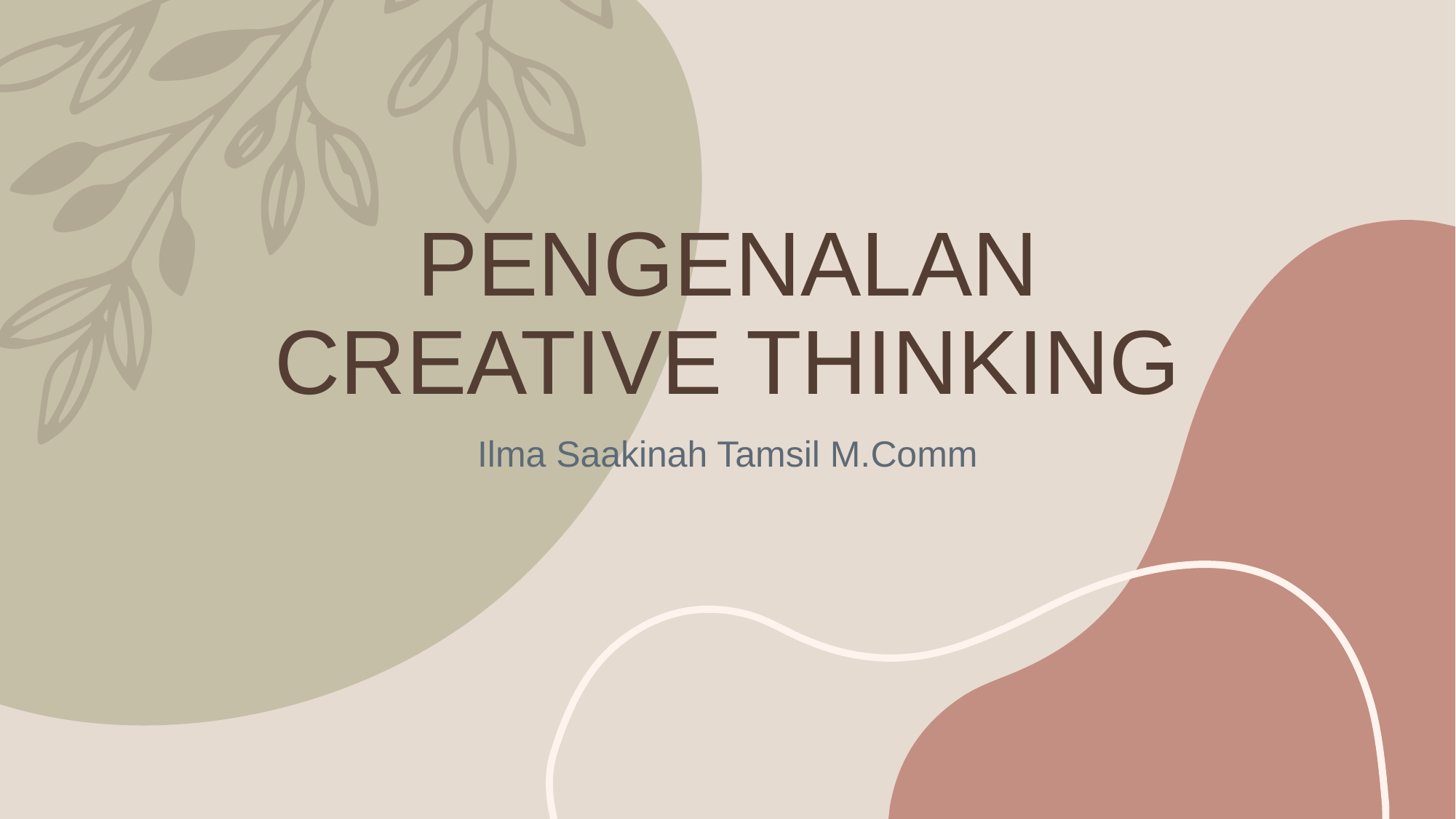

# PENGENALAN CREATIVE THINKING
Ilma Saakinah Tamsil M.Comm